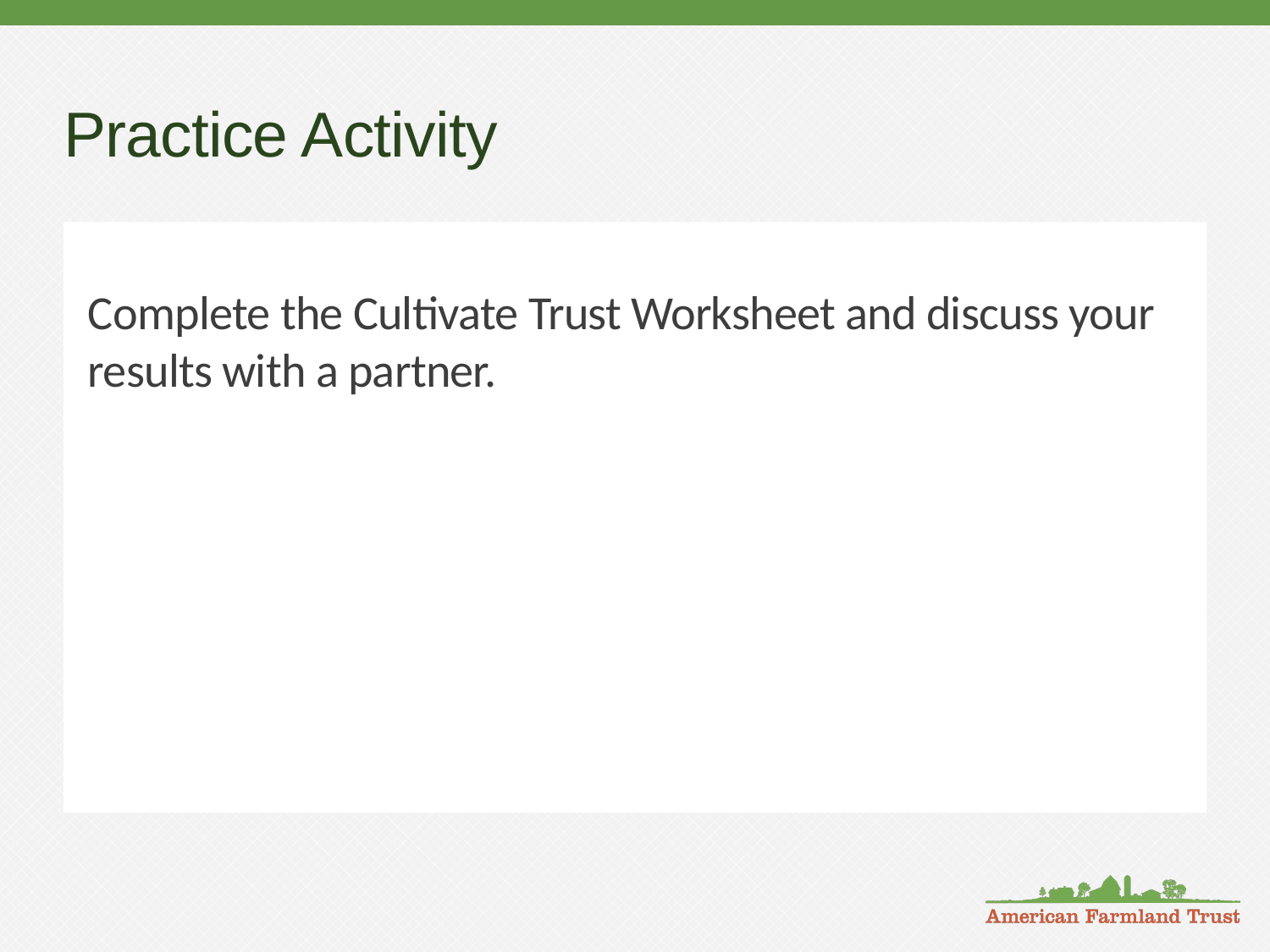

# Practice Activity

Complete the Cultivate Trust Worksheet and discuss your results with a partner.